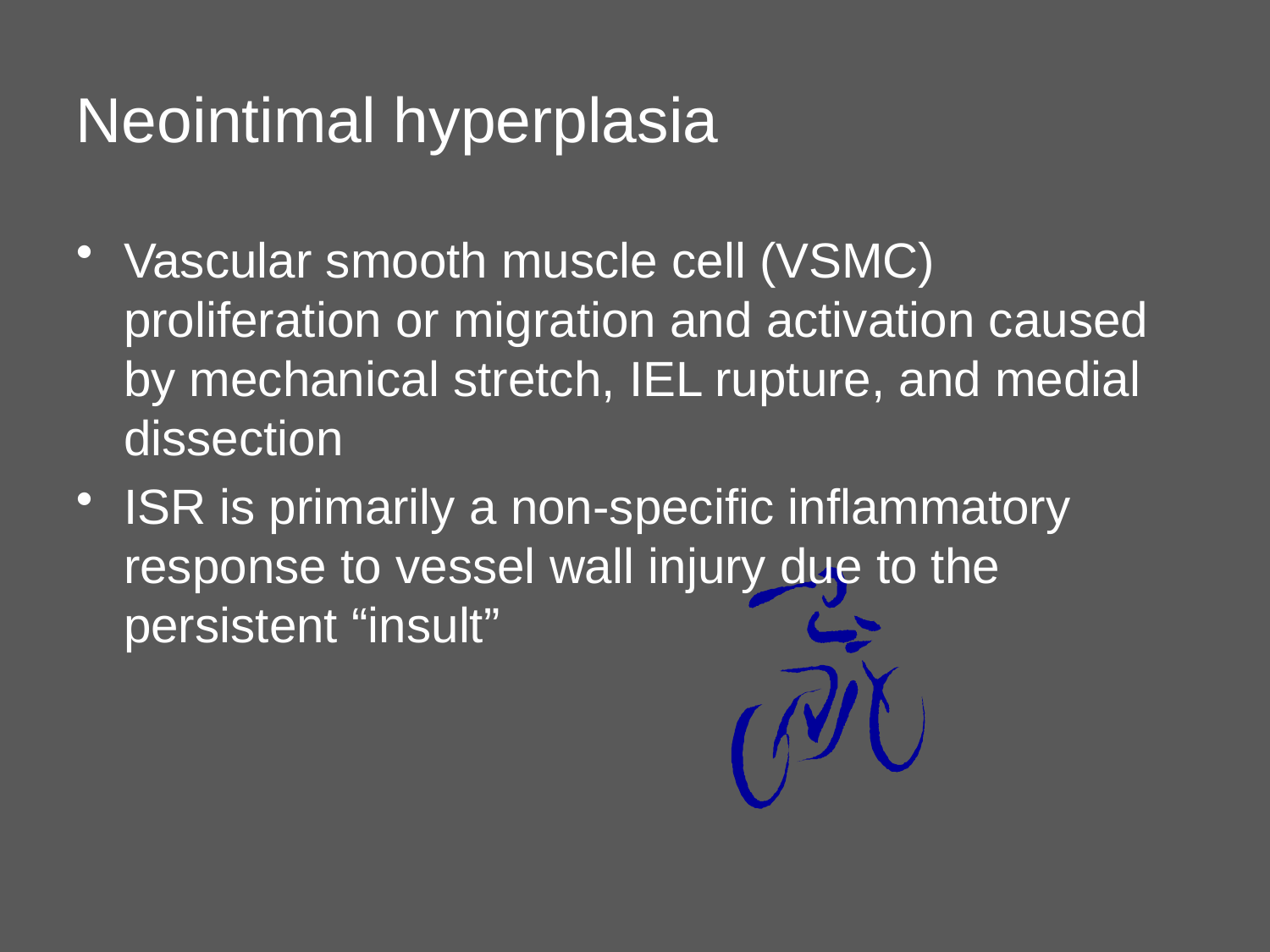

# Neointimal hyperplasia
Vascular smooth muscle cell (VSMC) proliferation or migration and activation caused by mechanical stretch, IEL rupture, and medial dissection
ISR is primarily a non-specific inflammatory response to vessel wall injury due to the persistent “insult”